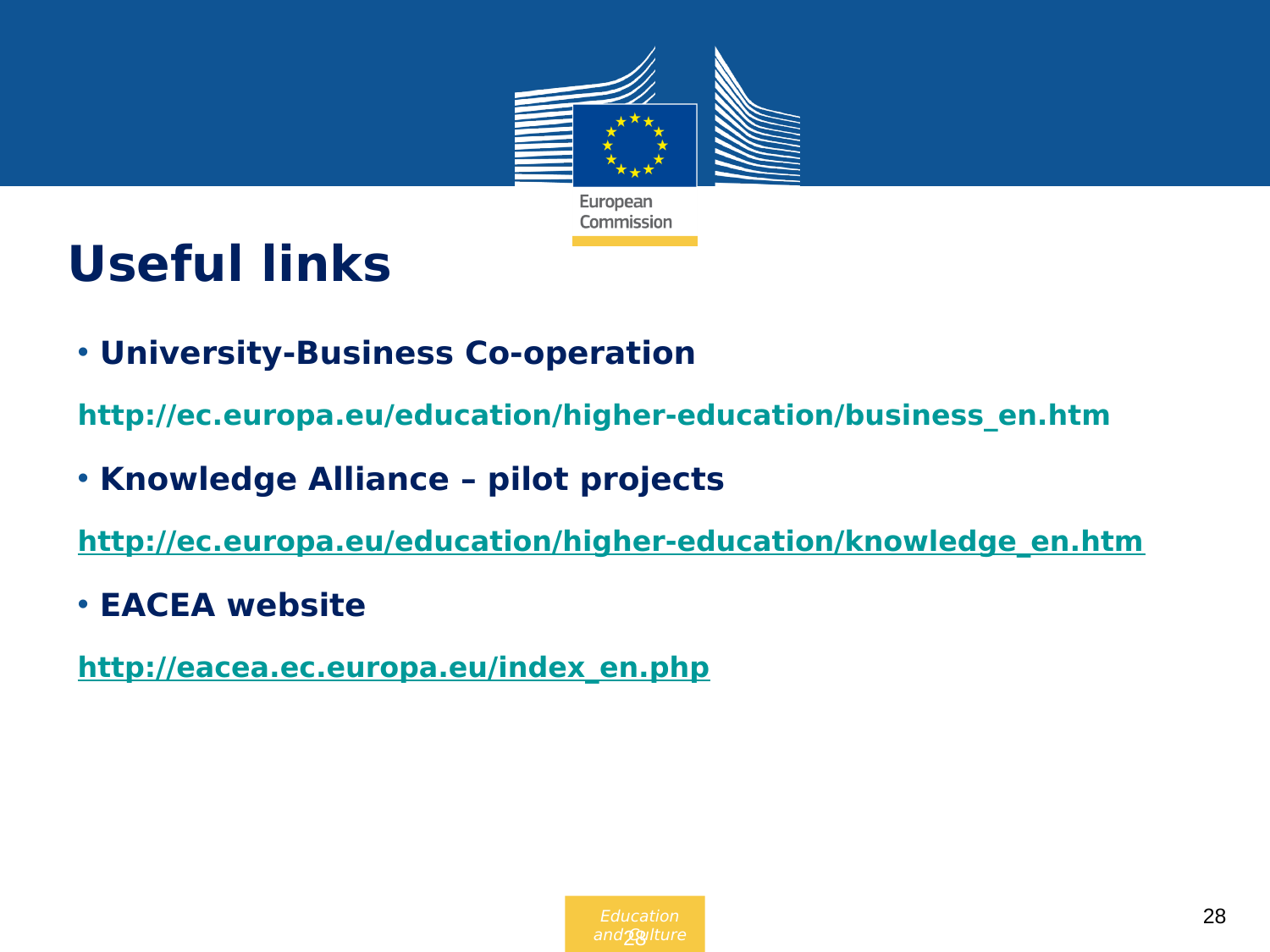

Useful links

 University-Business Co-operation
http://ec.europa.eu/education/higher-education/business_en.htm
 Knowledge Alliance – pilot projects
http://ec.europa.eu/education/higher-education/knowledge_en.htm
 EACEA website
http://eacea.ec.europa.eu/index_en.php

28
28